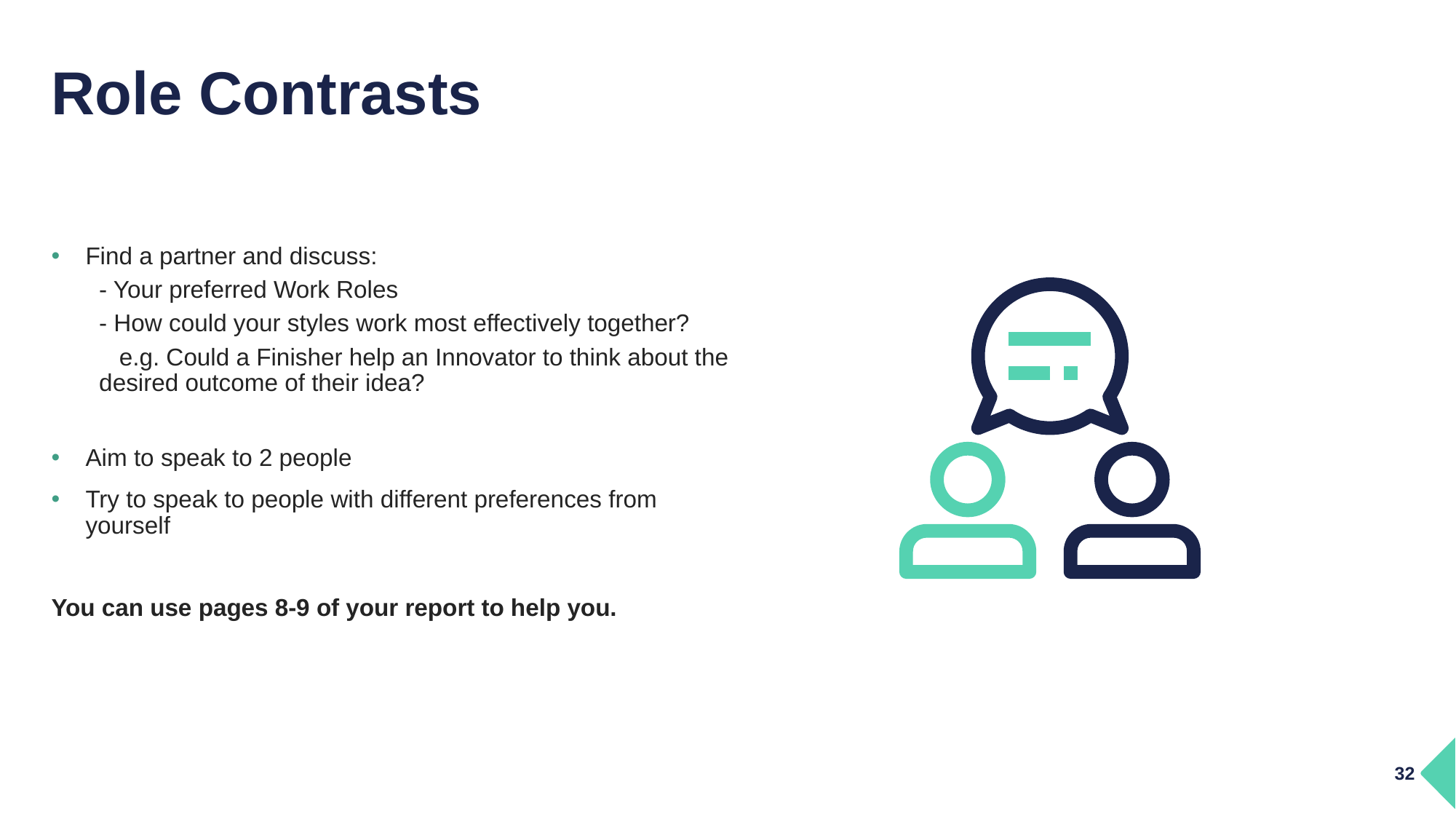

# Role Contrasts
Find a partner and discuss:
- Your preferred Work Roles
- How could your styles work most effectively together?
   e.g. Could a Finisher help an Innovator to think about the desired outcome of their idea?

Aim to speak to 2 people
Try to speak to people with different preferences from yourself

You can use pages 8-9 of your report to help you.